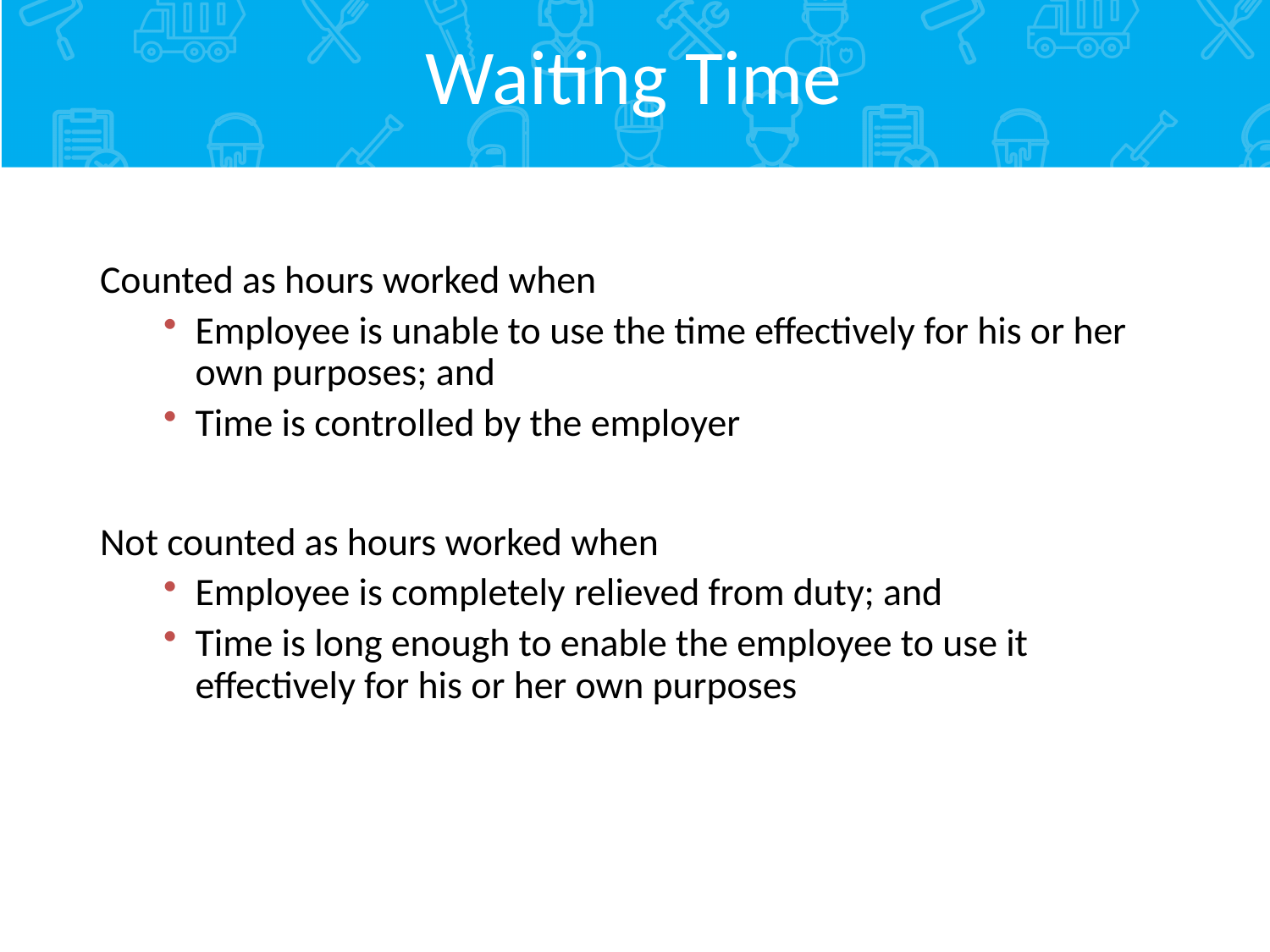

# Waiting Time
Counted as hours worked when
Employee is unable to use the time effectively for his or her own purposes; and
Time is controlled by the employer

Not counted as hours worked when
Employee is completely relieved from duty; and
Time is long enough to enable the employee to use it effectively for his or her own purposes